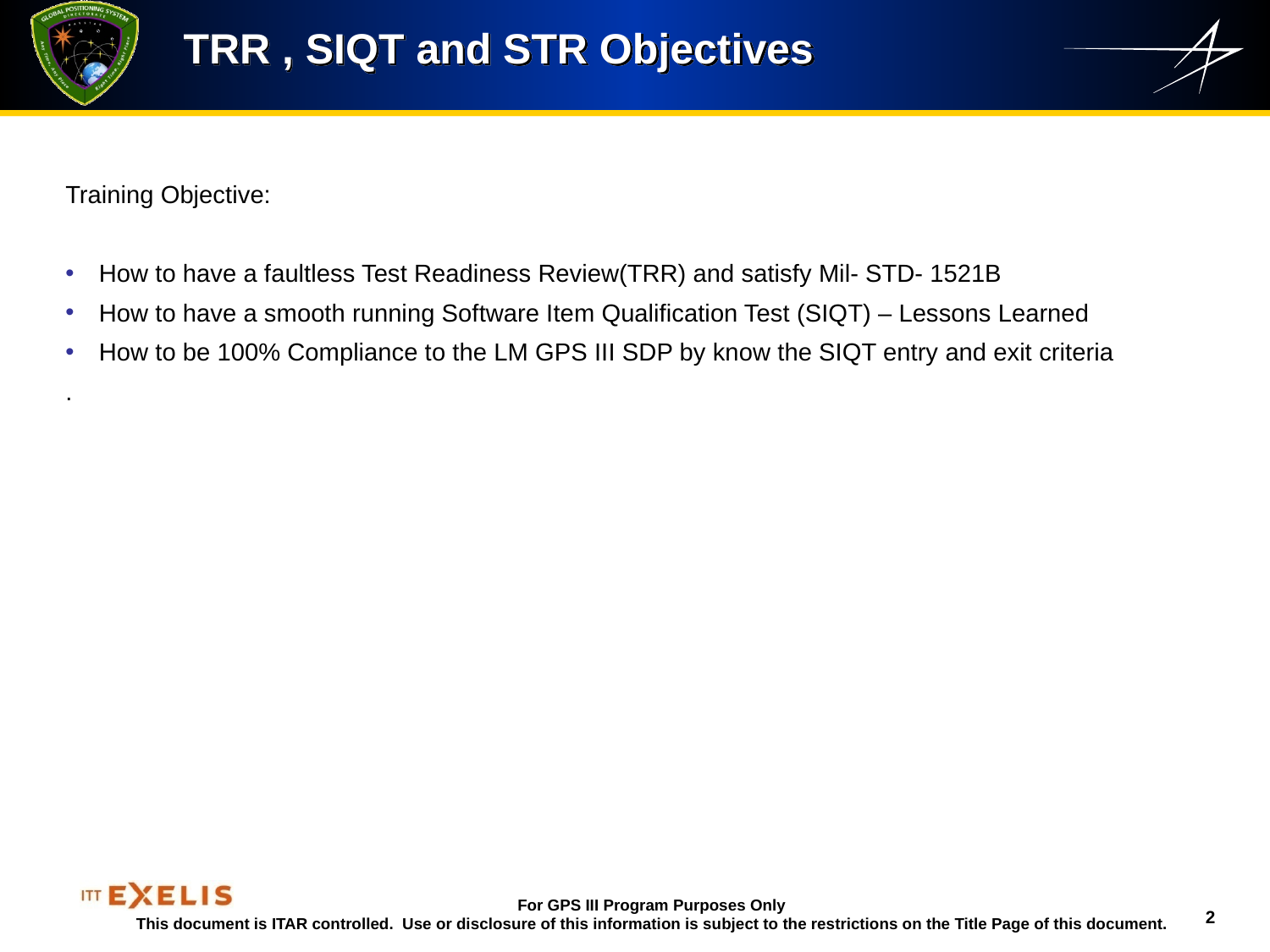

# TRR , SIQT and STR Objectives

Training Objective:

How to have a faultless Test Readiness Review(TRR) and satisfy Mil- STD- 1521B
How to have a smooth running Software Item Qualification Test (SIQT) – Lessons Learned
How to be 100% Compliance to the LM GPS III SDP by know the SIQT entry and exit criteria
.